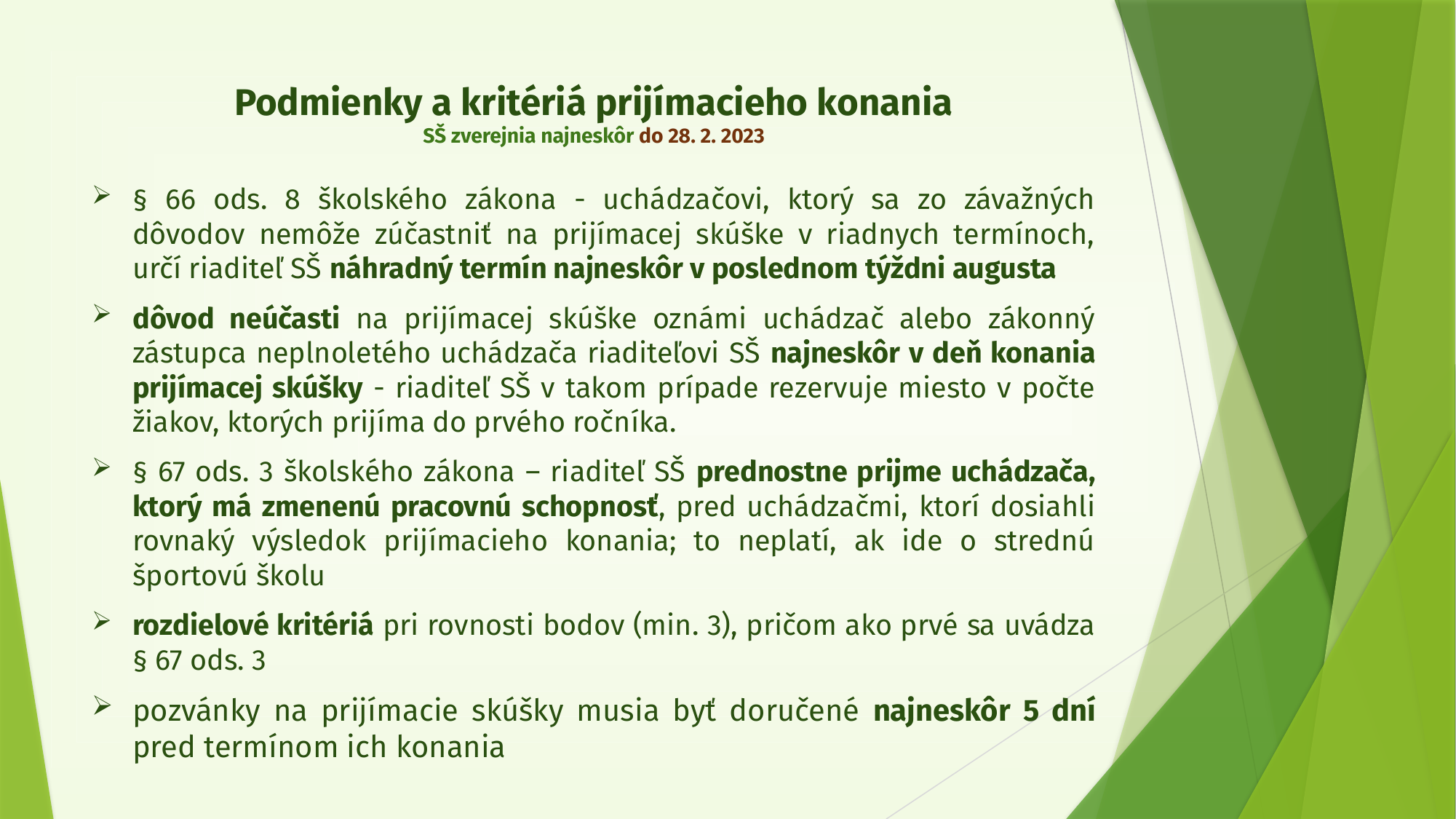

# Podmienky a kritériá prijímacieho konania SŠ zverejnia najneskôr do 28. 2. 2023
§ 66 ods. 8 školského zákona - uchádzačovi, ktorý sa zo závažných dôvodov nemôže zúčastniť na prijímacej skúške v riadnych termínoch, určí riaditeľ SŠ náhradný termín najneskôr v poslednom týždni augusta
dôvod neúčasti na prijímacej skúške oznámi uchádzač alebo zákonný zástupca neplnoletého uchádzača riaditeľovi SŠ najneskôr v deň konania prijímacej skúšky - riaditeľ SŠ v takom prípade rezervuje miesto v počte žiakov, ktorých prijíma do prvého ročníka.
§ 67 ods. 3 školského zákona – riaditeľ SŠ prednostne prijme uchádzača, ktorý má zmenenú pracovnú schopnosť, pred uchádzačmi, ktorí dosiahli rovnaký výsledok prijímacieho konania; to neplatí, ak ide o strednú športovú školu
rozdielové kritériá pri rovnosti bodov (min. 3), pričom ako prvé sa uvádza § 67 ods. 3
pozvánky na prijímacie skúšky musia byť doručené najneskôr 5 dní pred termínom ich konania